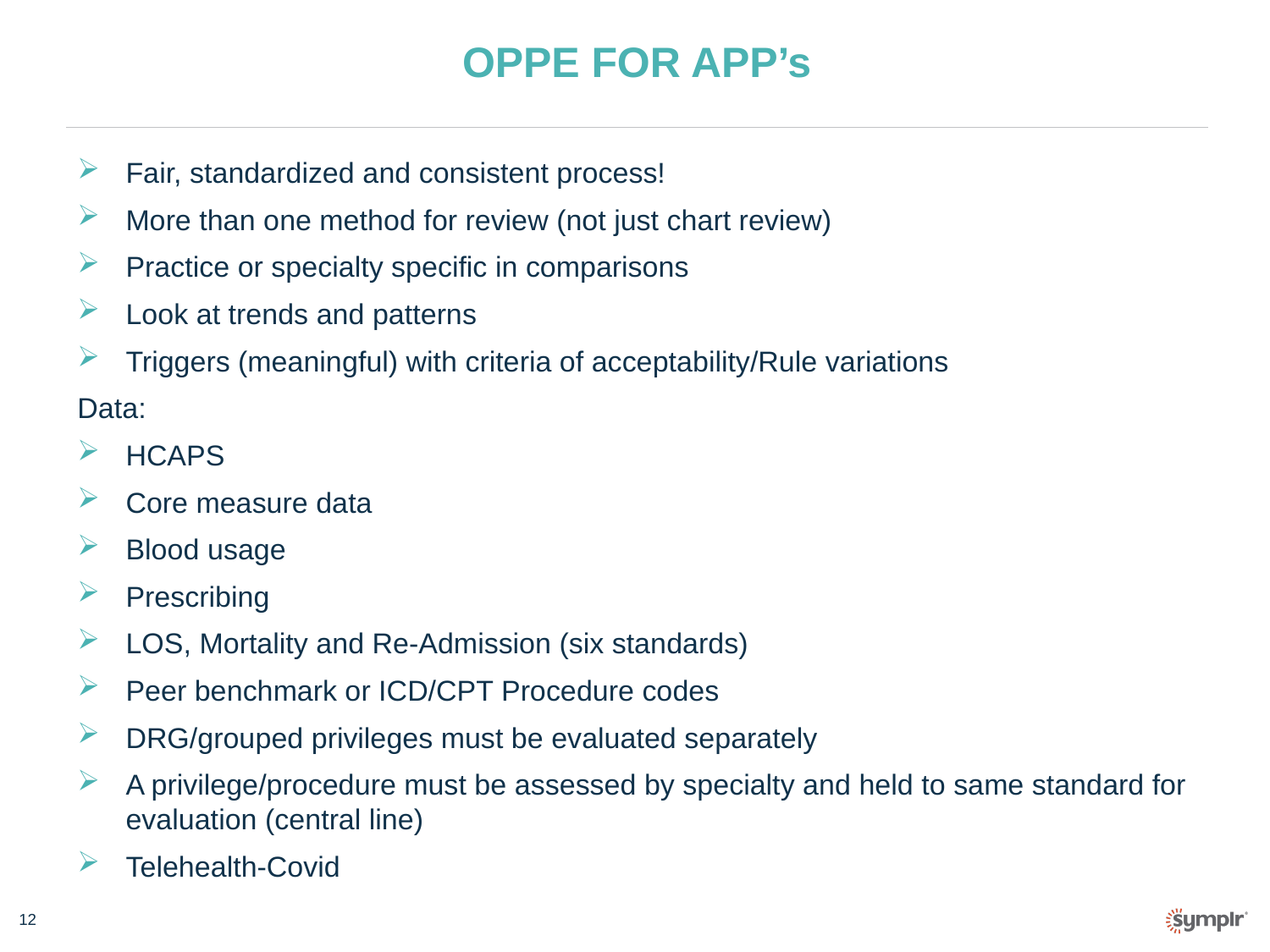

# OPPE FOR APP’s
Fair, standardized and consistent process!
More than one method for review (not just chart review)
Practice or specialty specific in comparisons
Look at trends and patterns
Triggers (meaningful) with criteria of acceptability/Rule variations
Data:
HCAPS
Core measure data
Blood usage
Prescribing
LOS, Mortality and Re-Admission (six standards)
Peer benchmark or ICD/CPT Procedure codes
DRG/grouped privileges must be evaluated separately
A privilege/procedure must be assessed by specialty and held to same standard for evaluation (central line)
Telehealth-Covid

12